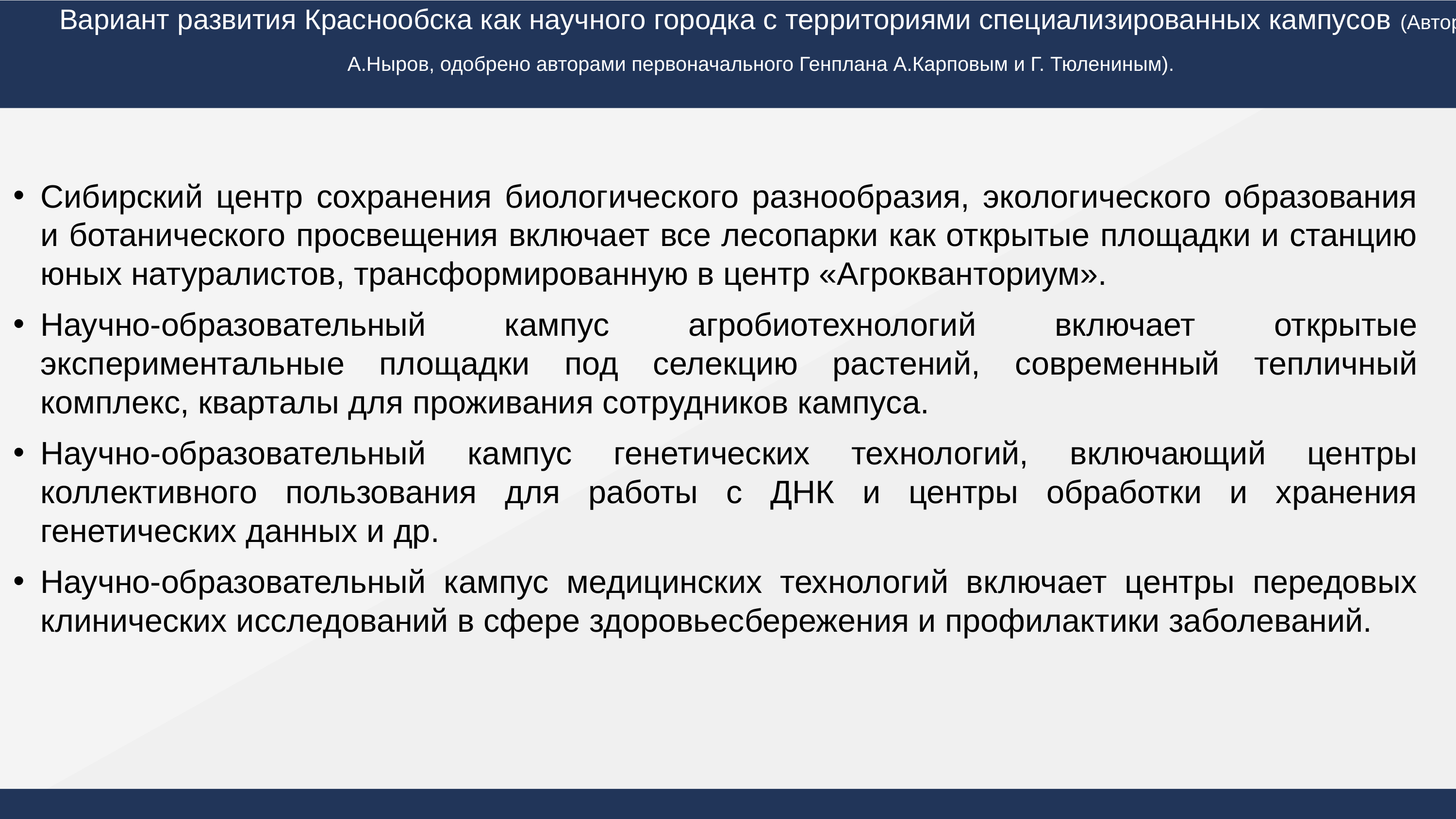

Вариант развития Краснообска как научного городка с территориями специализированных кампусов (Автор А.Ныров, одобрено авторами первоначального Генплана А.Карповым и Г. Тюлениным).

Сибирский центр сохранения биологического разнообразия, экологического образования и ботанического просвещения включает все лесопарки как открытые площадки и станцию юных натуралистов, трансформированную в центр «Агрокванториум».
Научно-образовательный кампус агробиотехнологий включает открытые экспериментальные площадки под селекцию растений, современный тепличный комплекс, кварталы для проживания сотрудников кампуса.
Научно-образовательный кампус генетических технологий, включающий центры коллективного пользования для работы с ДНК и центры обработки и хранения генетических данных и др.
Научно-образовательный кампус медицинских технологий включает центры передовых клинических исследований в сфере здоровьесбережения и профилактики заболеваний.